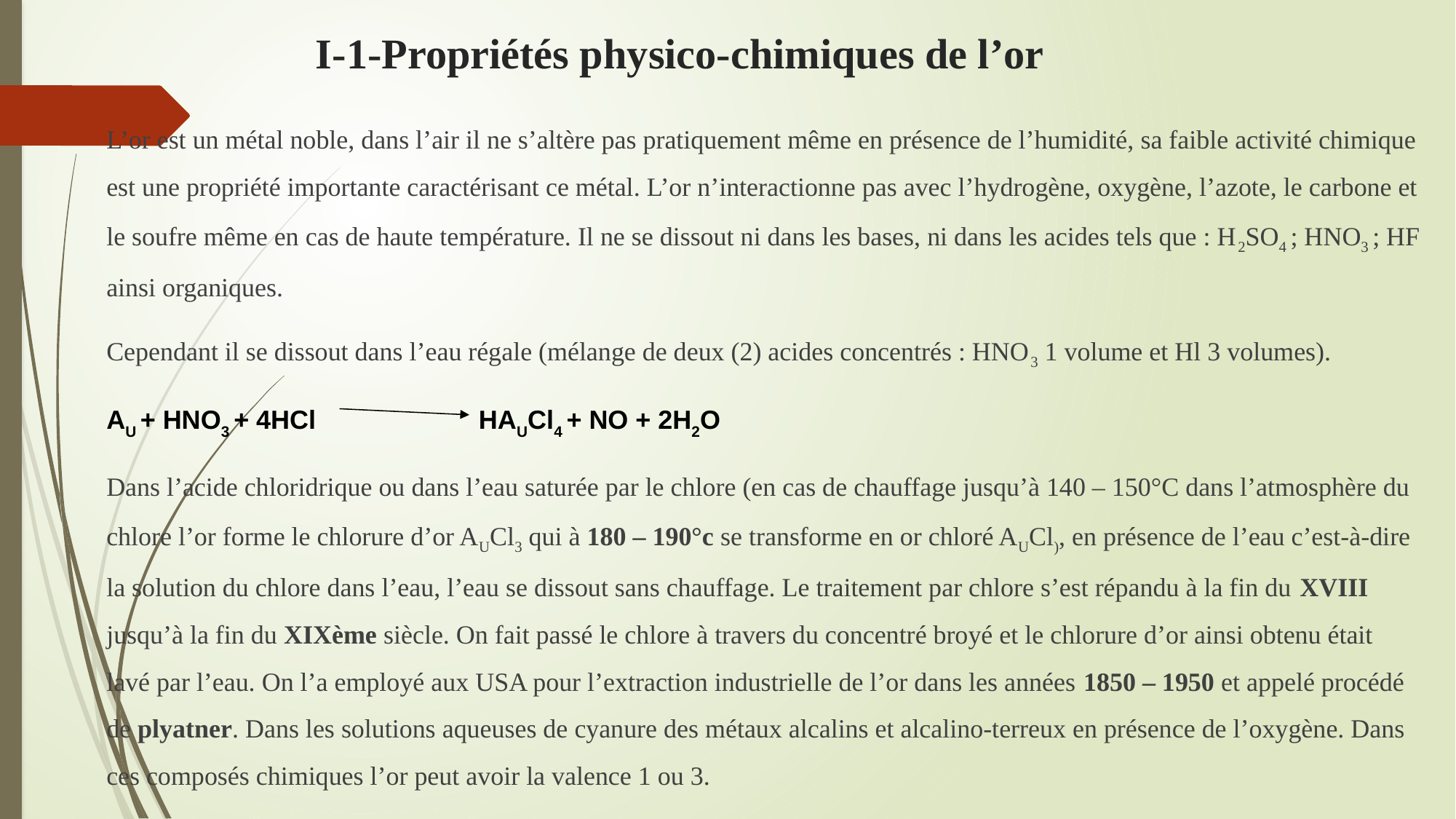

# I-1-Propriétés physico-chimiques de l’or
L’or est un métal noble, dans l’air il ne s’altère pas pratiquement même en présence de l’humidité, sa faible activité chimique est une propriété importante caractérisant ce métal. L’or n’interactionne pas avec l’hydrogène, oxygène, l’azote, le carbone et le soufre même en cas de haute température. Il ne se dissout ni dans les bases, ni dans les acides tels que : H2SO4 ; HNO3 ; HF ainsi organiques.
Cependant il se dissout dans l’eau régale (mélange de deux (2) acides concentrés : HNO3 1 volume et Hl 3 volumes).
AU + HNO3 + 4HCl           	        HAUCl4 + NO + 2H2O
Dans l’acide chloridrique ou dans l’eau saturée par le chlore (en cas de chauffage jusqu’à 140 – 150°C dans l’atmosphère du chlore l’or forme le chlorure d’or AUCl3 qui à 180 – 190°c se transforme en or chloré AUCl), en présence de l’eau c’est-à-dire la solution du chlore dans l’eau, l’eau se dissout sans chauffage. Le traitement par chlore s’est répandu à la fin du XVIII jusqu’à la fin du XIXème siècle. On fait passé le chlore à travers du concentré broyé et le chlorure d’or ainsi obtenu était lavé par l’eau. On l’a employé aux USA pour l’extraction industrielle de l’or dans les années 1850 – 1950 et appelé procédé de plyatner. Dans les solutions aqueuses de cyanure des métaux alcalins et alcalino-terreux en présence de l’oxygène. Dans ces composés chimiques l’or peut avoir la valence 1 ou 3.